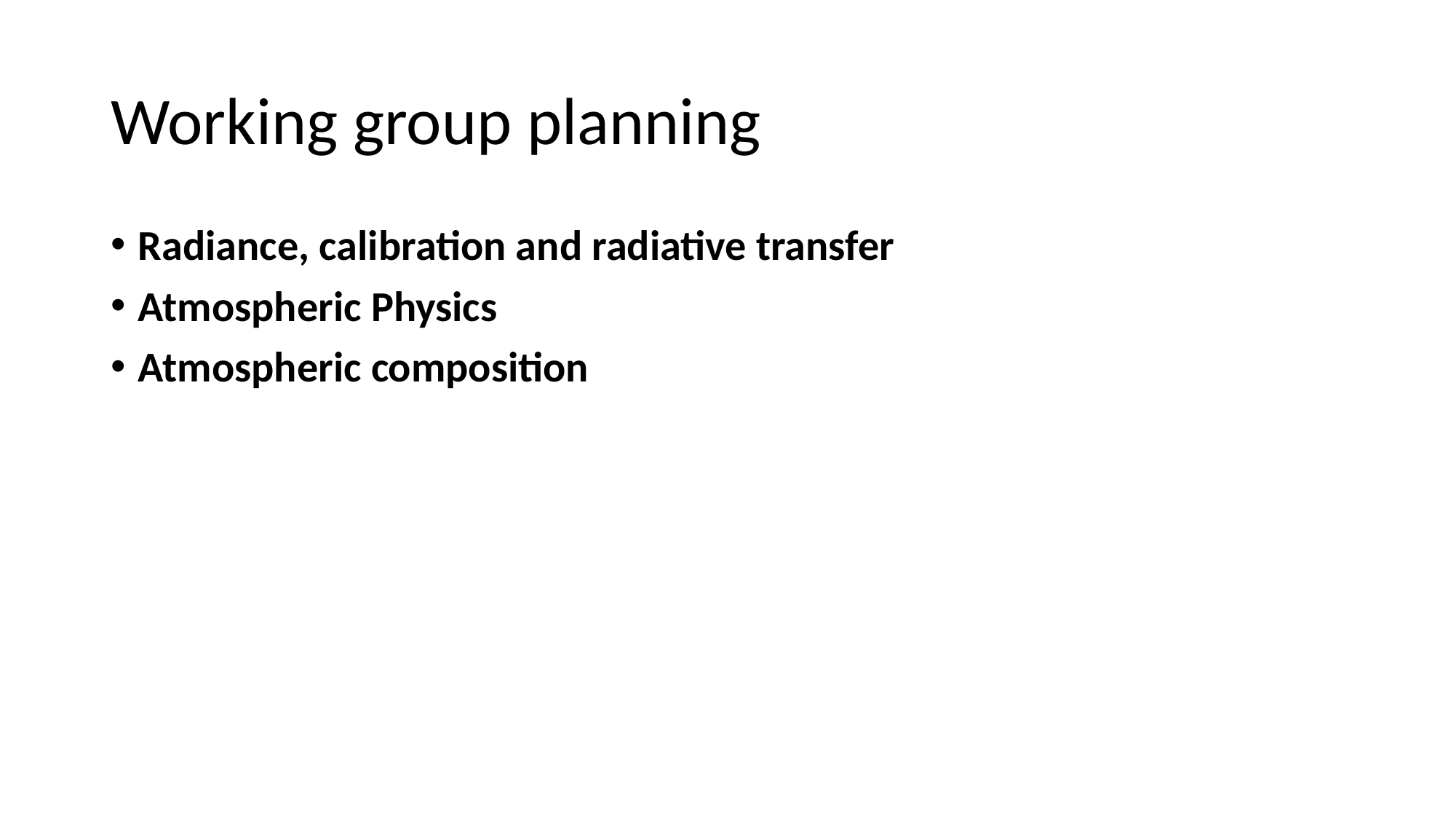

# Working group planning
Radiance, calibration and radiative transfer
Atmospheric Physics
Atmospheric composition